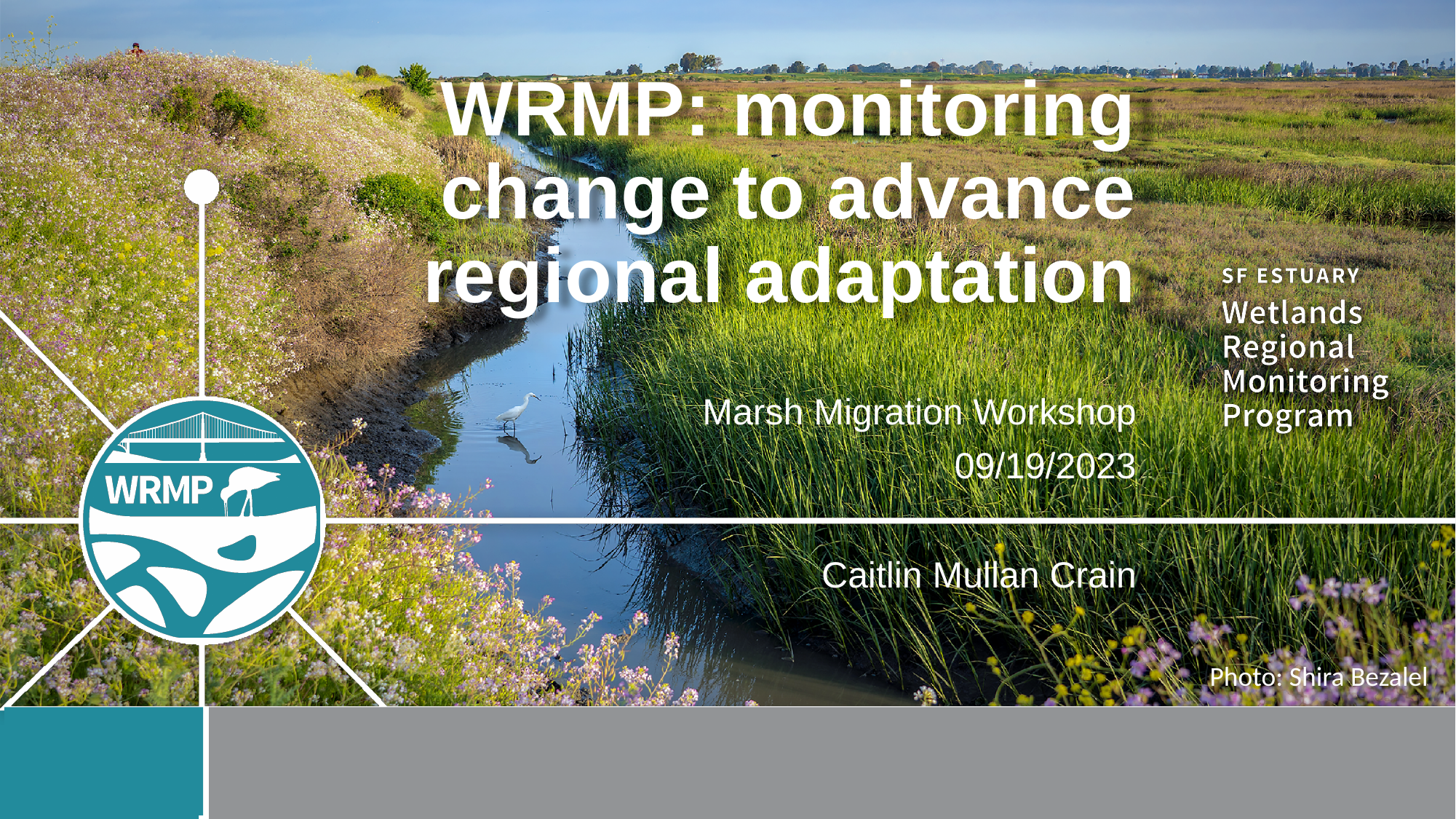

# WRMP: monitoring change to advance regional adaptation
Marsh Migration Workshop
09/19/2023

 Caitlin Mullan Crain

Photo: Shira Bezalel